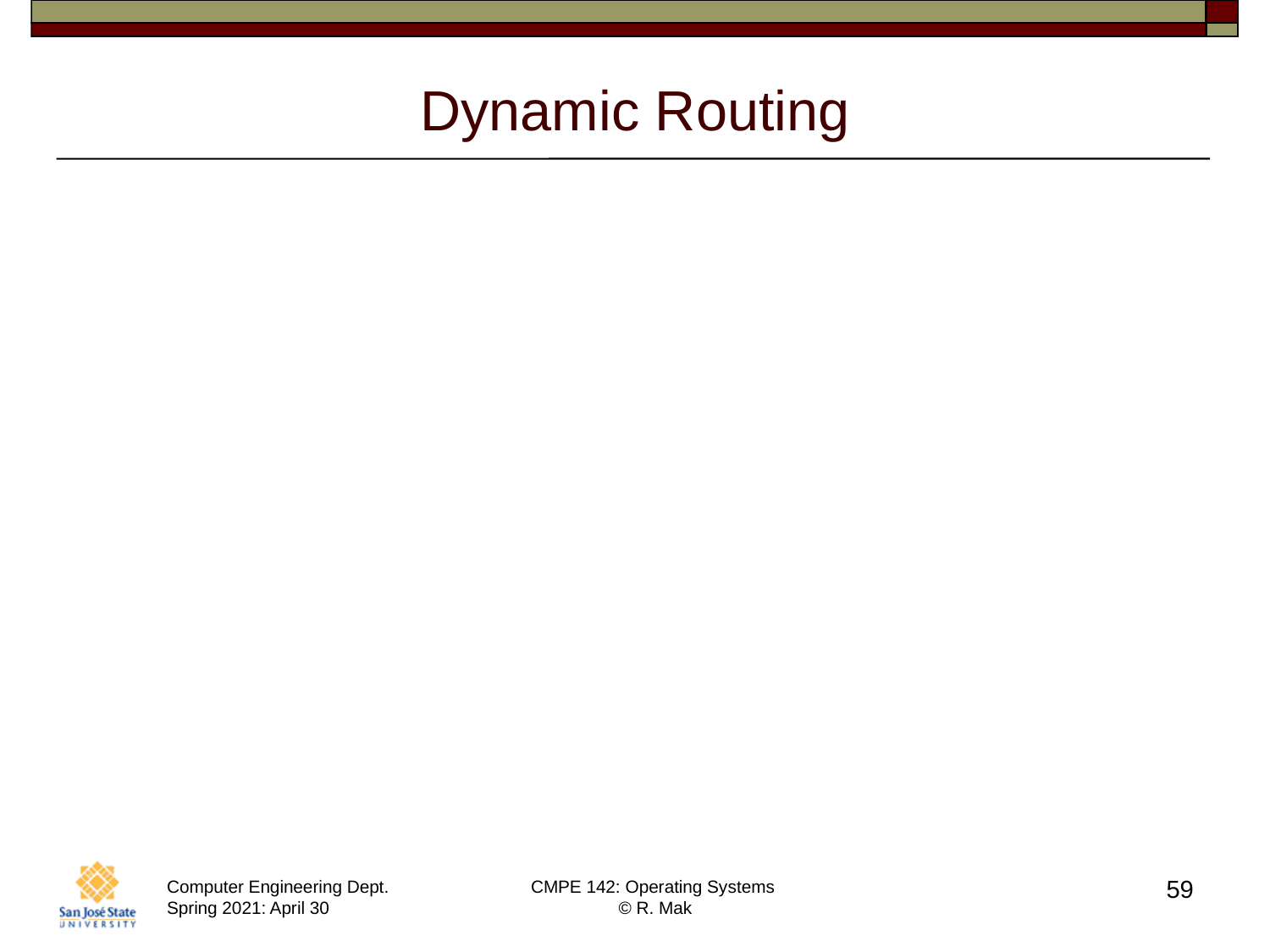

# Dynamic Routing
The path used to send a message
from site A to site B is chosen only
when a message is sent.

Usually, a site sends a message to another site
on the link least used at that particular time.

Adapts to load changes by avoiding routing messages on heavily used paths.
59